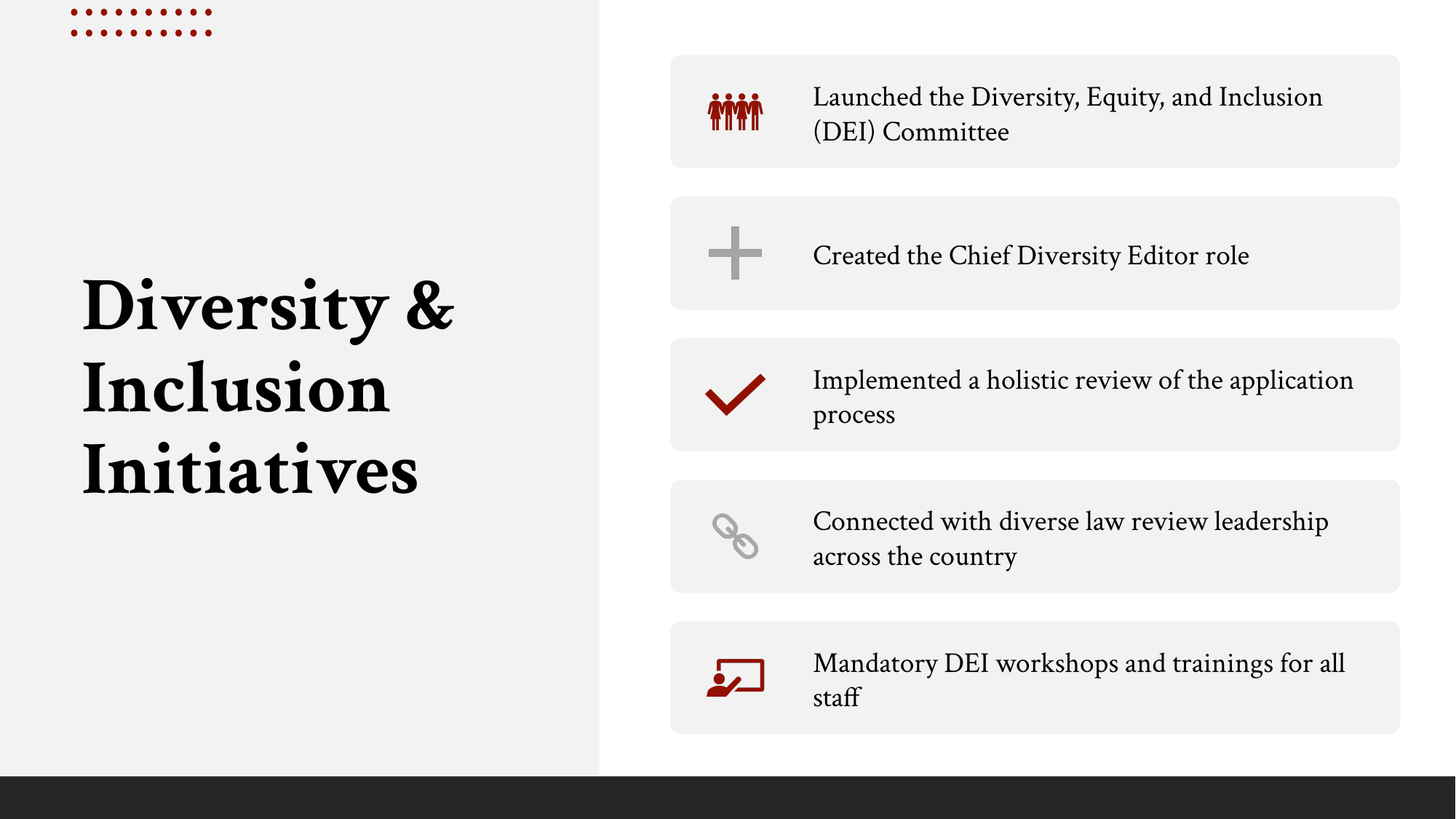

Launched the Diversity, Equity, and Inclusion (DEI) Committee
Created the Chief Diversity Editor role
Implemented a holistic review of the application process
Connected with diverse law review leadership across the country
Mandatory DEI workshops and trainings for all staff
# Diversity & Inclusion Initiatives